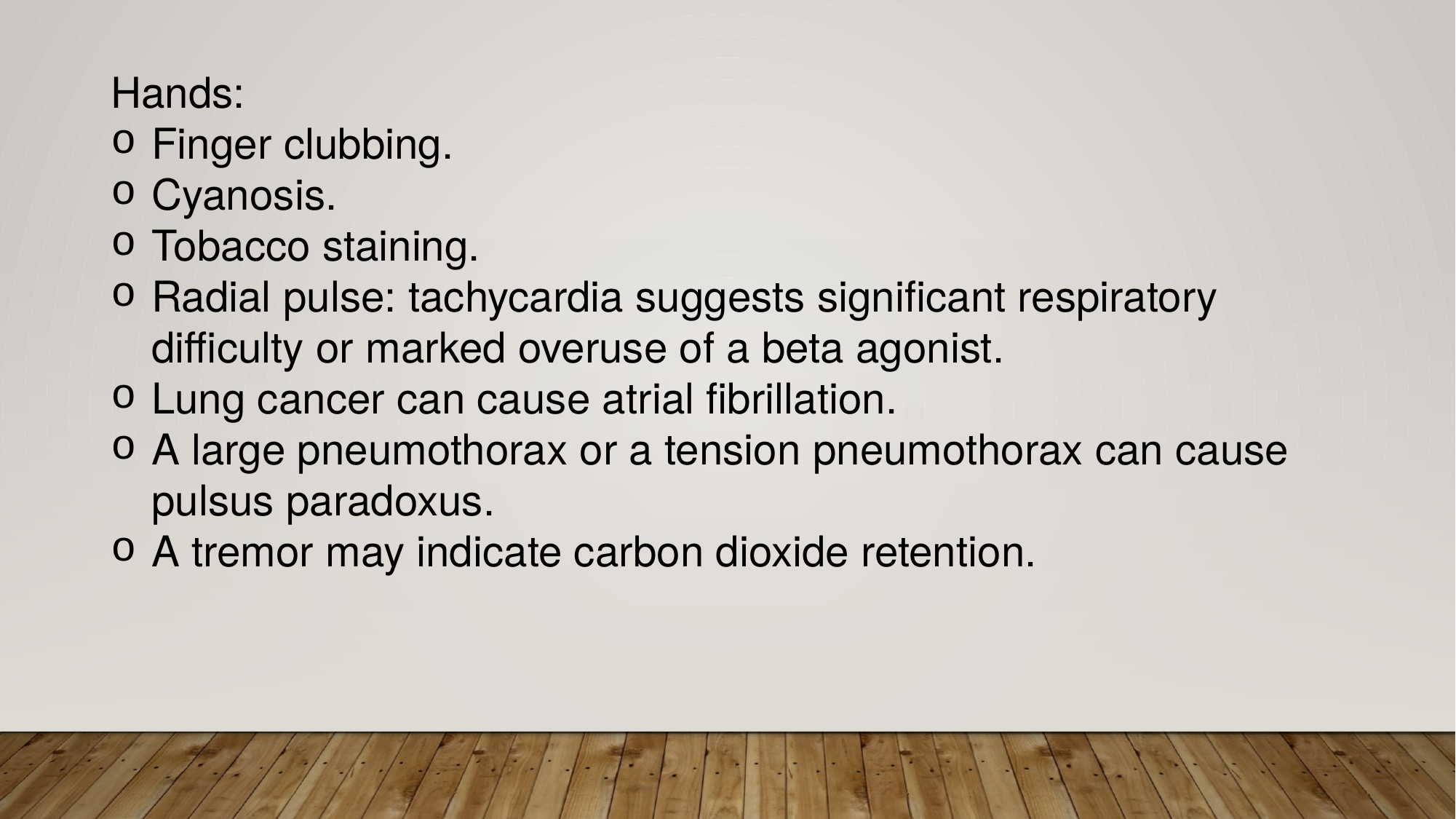

Hands:
﻿﻿Finger clubbing.
﻿﻿Cyanosis.
﻿﻿Tobacco staining.
﻿﻿Radial pulse: tachycardia suggests significant respiratory difficulty or marked overuse of a beta agonist.
Lung cancer can cause atrial fibrillation.
A large pneumothorax or a tension pneumothorax can cause pulsus paradoxus.
﻿﻿A tremor may indicate carbon dioxide retention.